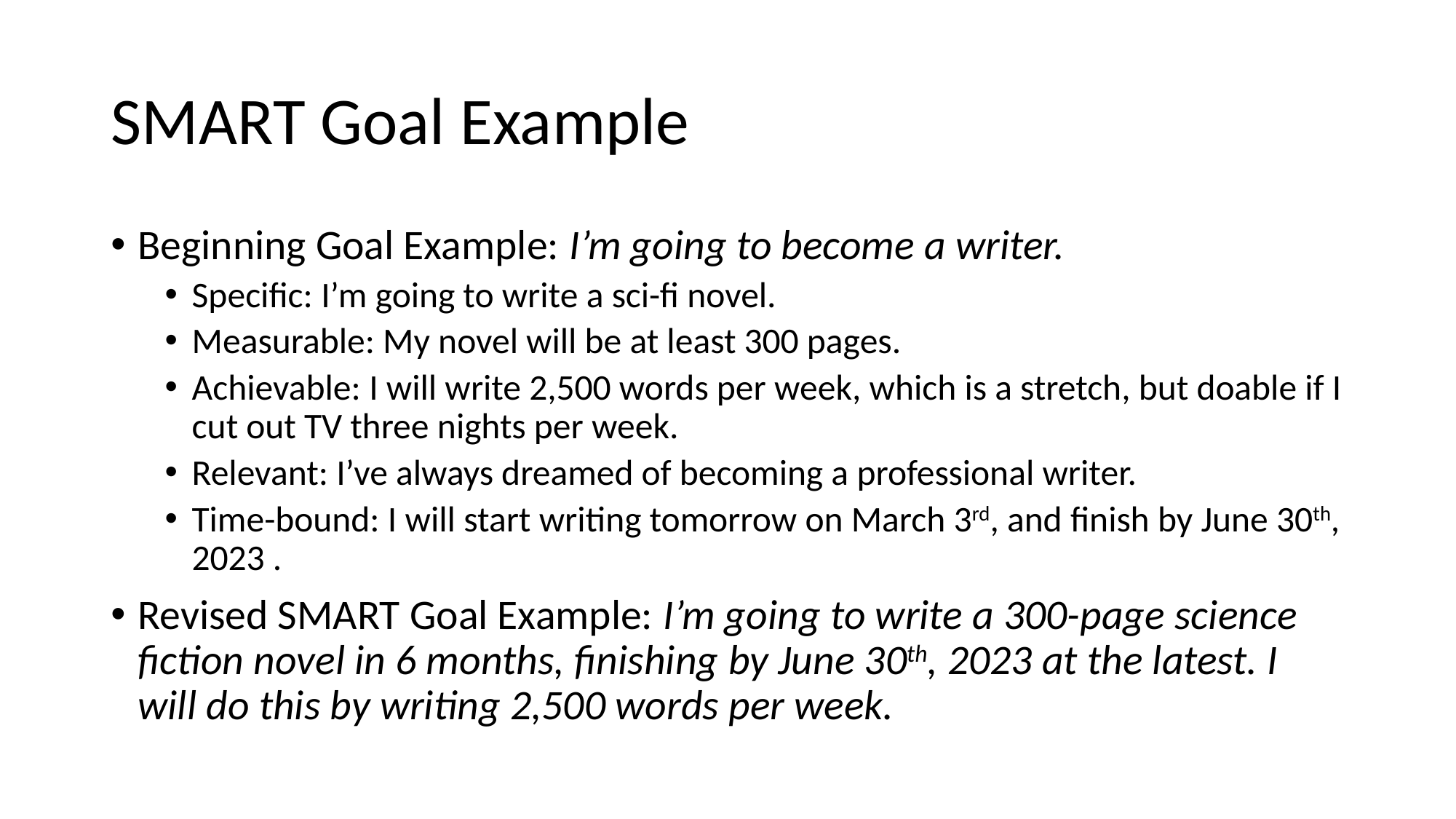

# SMART Goal Example
Beginning Goal Example: I’m going to become a writer.​
Specific: I’m going to write a sci-fi novel.​
Measurable: My novel will be at least 300 pages.​
Achievable: I will write 2,500 words per week, which is a stretch, but doable if I cut out TV three nights per week.​
Relevant: I’ve always dreamed of becoming a professional writer.​
Time-bound: I will start writing tomorrow on March 3rd, and finish by June 30th, 2023 .​
Revised SMART Goal Example: I’m going to write a 300-page science fiction novel in 6 months, finishing by June 30th, 2023 at the latest. I will do this by writing 2,500 words per week.​